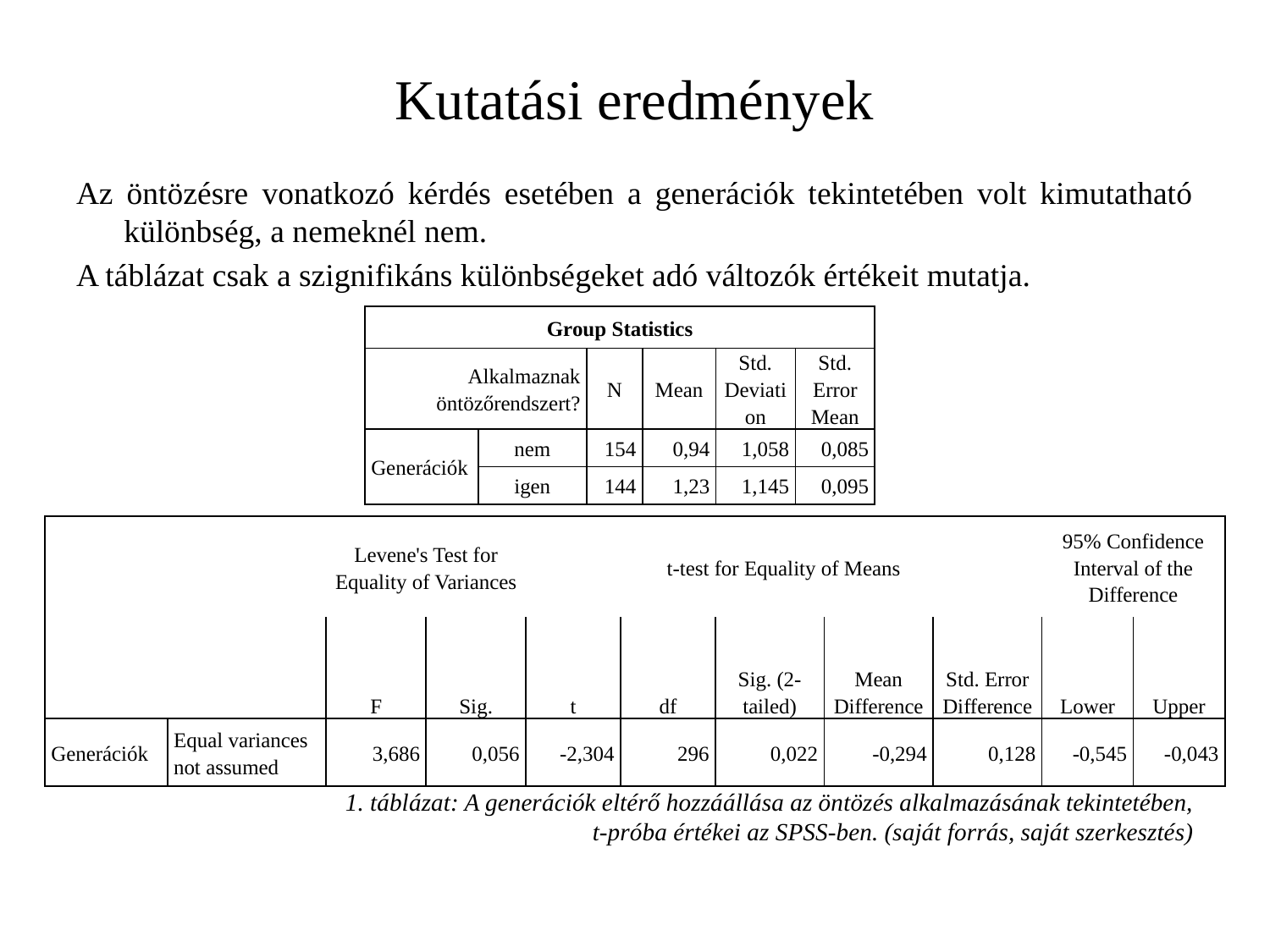

# Kutatási eredmények
Az öntözésre vonatkozó kérdés esetében a generációk tekintetében volt kimutatható különbség, a nemeknél nem.
A táblázat csak a szignifikáns különbségeket adó változók értékeit mutatja.

1. táblázat: A generációk eltérő hozzáállása az öntözés alkalmazásának tekintetében,
t-próba értékei az SPSS-ben. (saját forrás, saját szerkesztés)
| Group Statistics |  |  |  |  |  |
| --- | --- | --- | --- | --- | --- |
| Alkalmaznak öntözőrendszert? |  | N | Mean | Std. Deviation | Std. Error Mean |
| Generációk | nem | 154 | 0,94 | 1,058 | 0,085 |
|  | igen | 144 | 1,23 | 1,145 | 0,095 |
|  |  | Levene's Test for Equality of Variances |  | t-test for Equality of Means |  |  |  |  | 95% Confidence Interval of the Difference |  |
| --- | --- | --- | --- | --- | --- | --- | --- | --- | --- | --- |
|  |  | F | Sig. | t | df | Sig. (2-tailed) | Mean Difference | Std. Error Difference | Lower | Upper |
| Generációk | Equal variances not assumed | 3,686 | 0,056 | -2,304 | 296 | 0,022 | -0,294 | 0,128 | -0,545 | -0,043 |